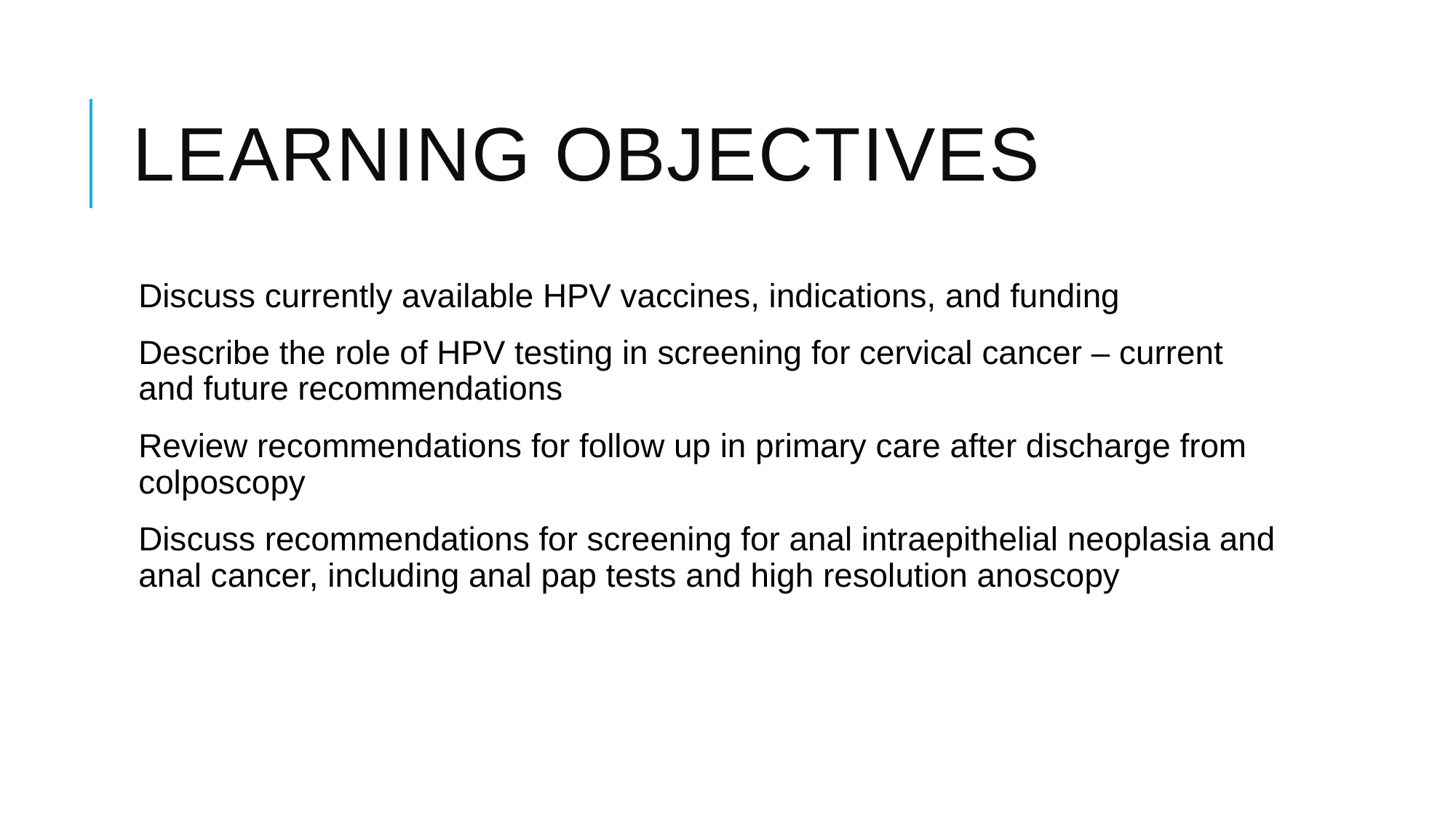

# Learning objectives
Discuss currently available HPV vaccines, indications, and funding
Describe the role of HPV testing in screening for cervical cancer – current and future recommendations
Review recommendations for follow up in primary care after discharge from colposcopy
Discuss recommendations for screening for anal intraepithelial neoplasia and anal cancer, including anal pap tests and high resolution anoscopy